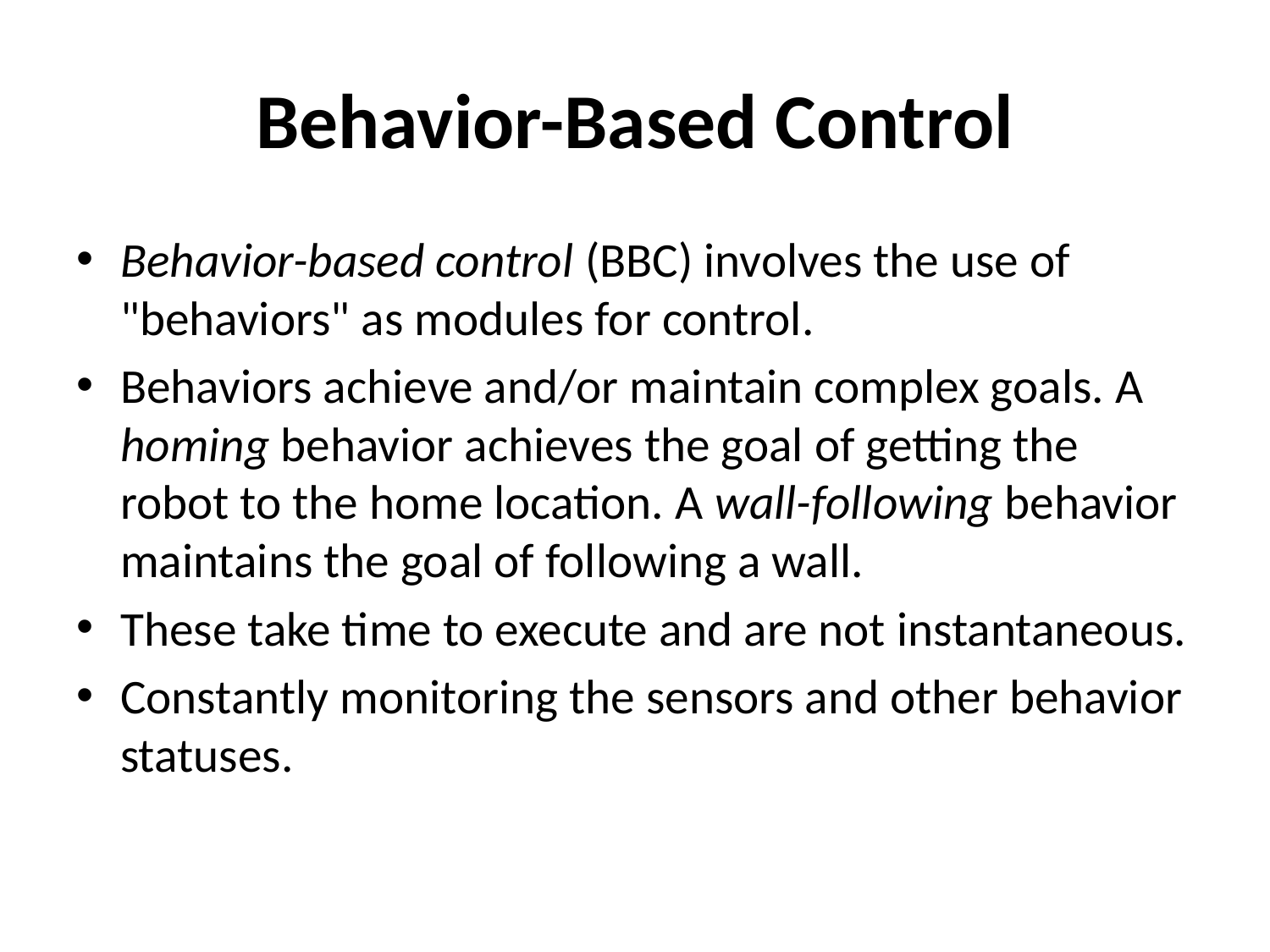

# Behavior-Based Control
Behavior-based control (BBC) involves the use of "behaviors" as modules for control.
Behaviors achieve and/or maintain complex goals. A homing behavior achieves the goal of getting the robot to the home location. A wall-following behavior maintains the goal of following a wall.
These take time to execute and are not instantaneous.
Constantly monitoring the sensors and other behavior statuses.